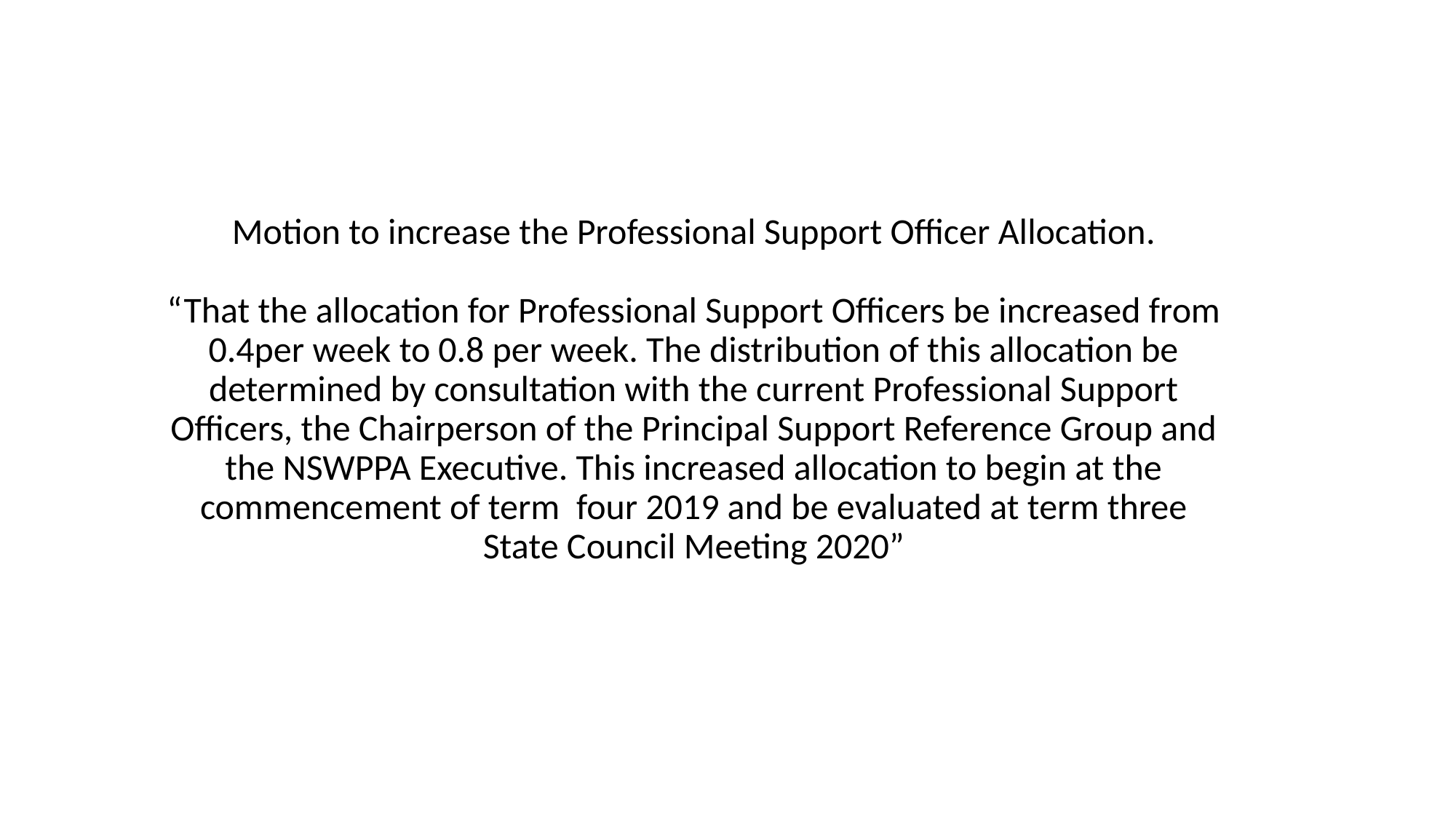

# Motion to increase the Professional Support Officer Allocation. “That the allocation for Professional Support Officers be increased from 0.4per week to 0.8 per week. The distribution of this allocation be determined by consultation with the current Professional Support Officers, the Chairperson of the Principal Support Reference Group and the NSWPPA Executive. This increased allocation to begin at the commencement of term  four 2019 and be evaluated at term three State Council Meeting 2020”